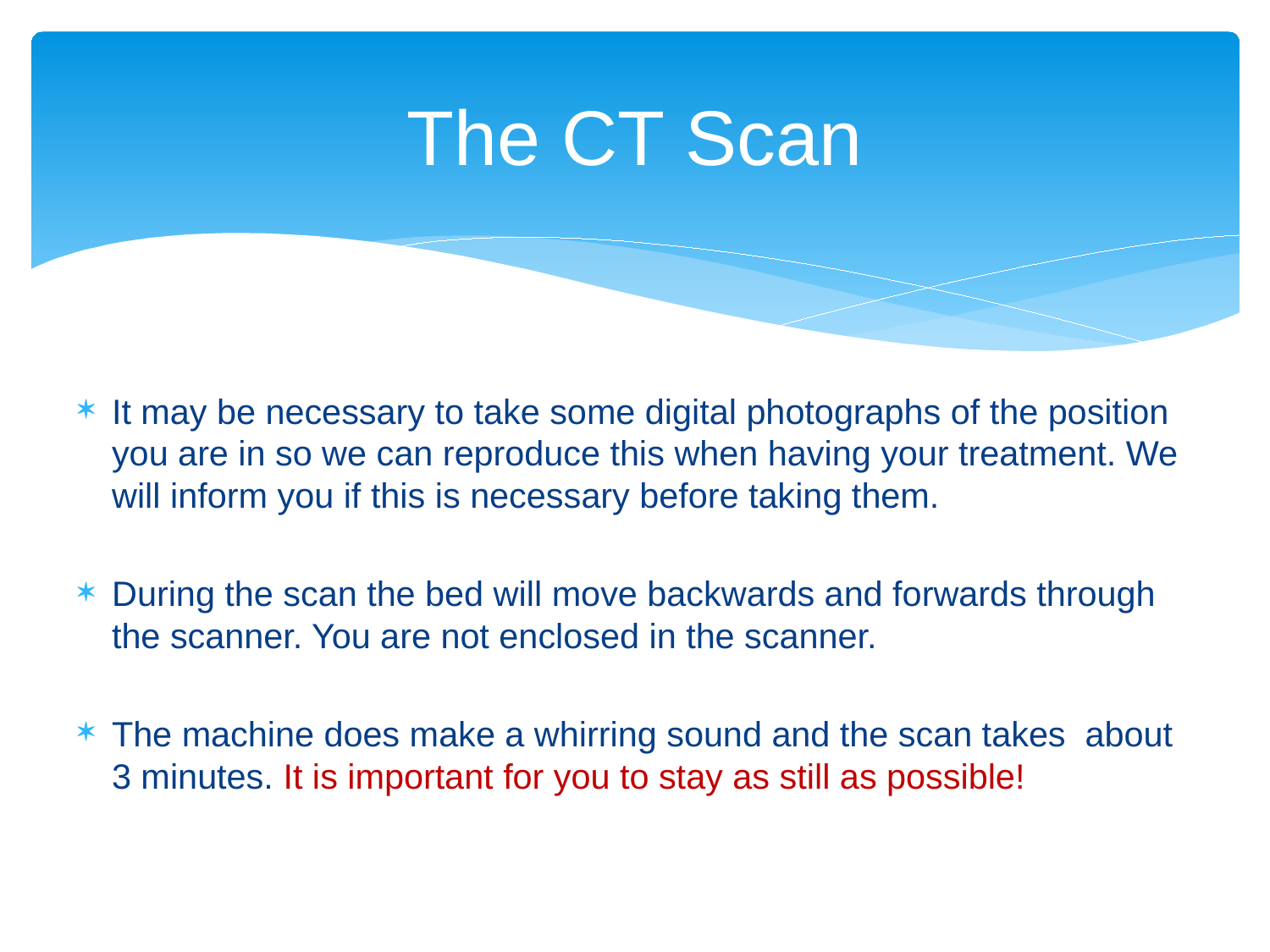

# The CT Scan

It may be necessary to take some digital photographs of the position you are in so we can reproduce this when having your treatment. We will inform you if this is necessary before taking them.

During the scan the bed will move backwards and forwards through the scanner. You are not enclosed in the scanner.

The machine does make a whirring sound and the scan takes  about 3 minutes. It is important for you to stay as still as possible!